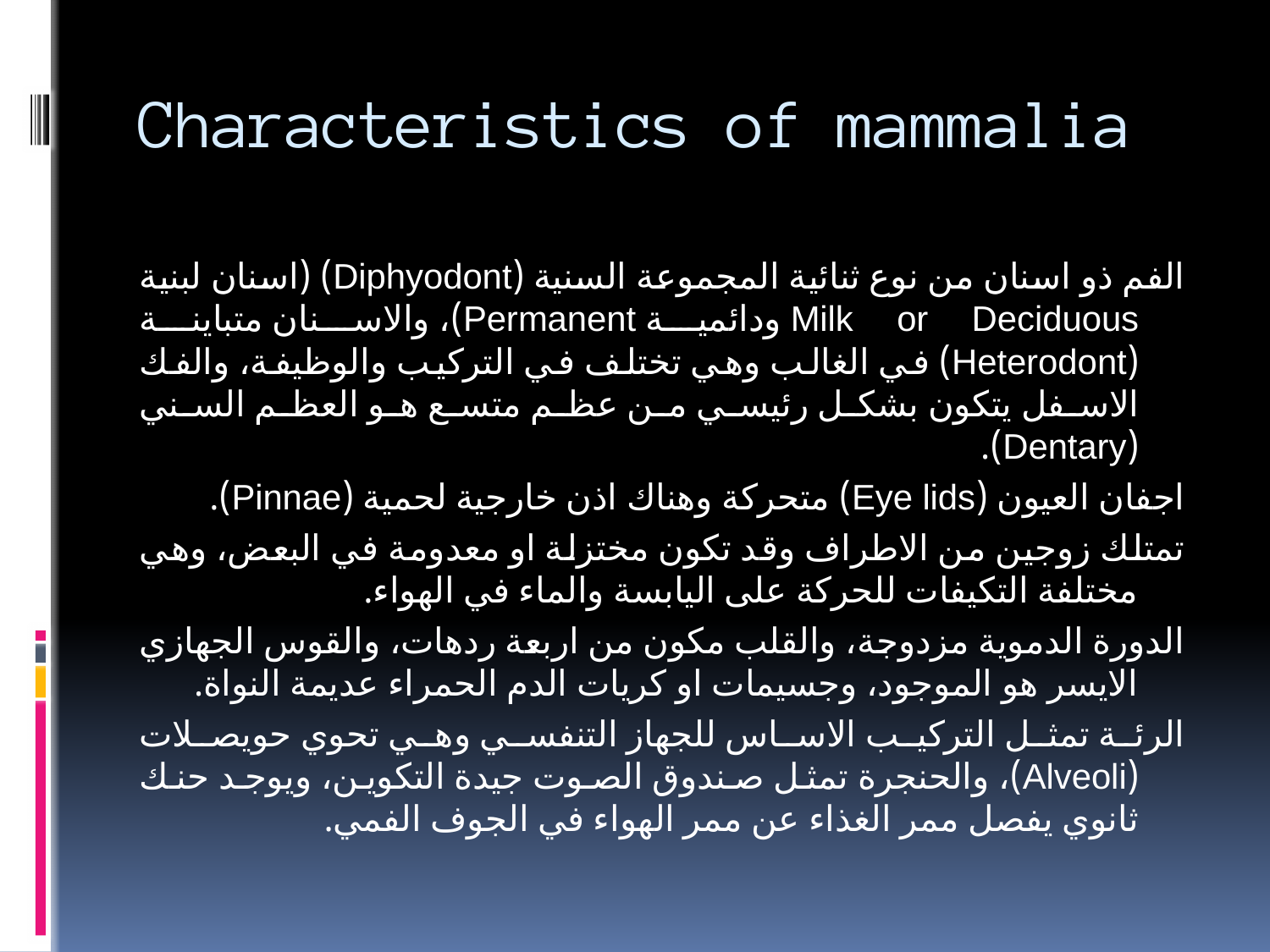

# Characteristics of mammalia
الفم ذو اسنان من نوع ثنائية المجموعة السنية (Diphyodont) (اسنان لبنية Milk or Deciduous ودائمية Permanent)، والاسنان متباينة (Heterodont) في الغالب وهي تختلف في التركيب والوظيفة، والفك الاسفل يتكون بشكل رئيسي من عظم متسع هو العظم السني (Dentary).
اجفان العيون (Eye lids) متحركة وهناك اذن خارجية لحمية (Pinnae).
تمتلك زوجين من الاطراف وقد تكون مختزلة او معدومة في البعض، وهي مختلفة التكيفات للحركة على اليابسة والماء في الهواء.
الدورة الدموية مزدوجة، والقلب مكون من اربعة ردهات، والقوس الجهازي الايسر هو الموجود، وجسيمات او كريات الدم الحمراء عديمة النواة.
الرئة تمثل التركيب الاساس للجهاز التنفسي وهي تحوي حويصلات (Alveoli)، والحنجرة تمثل صندوق الصوت جيدة التكوين، ويوجد حنك ثانوي يفصل ممر الغذاء عن ممر الهواء في الجوف الفمي.